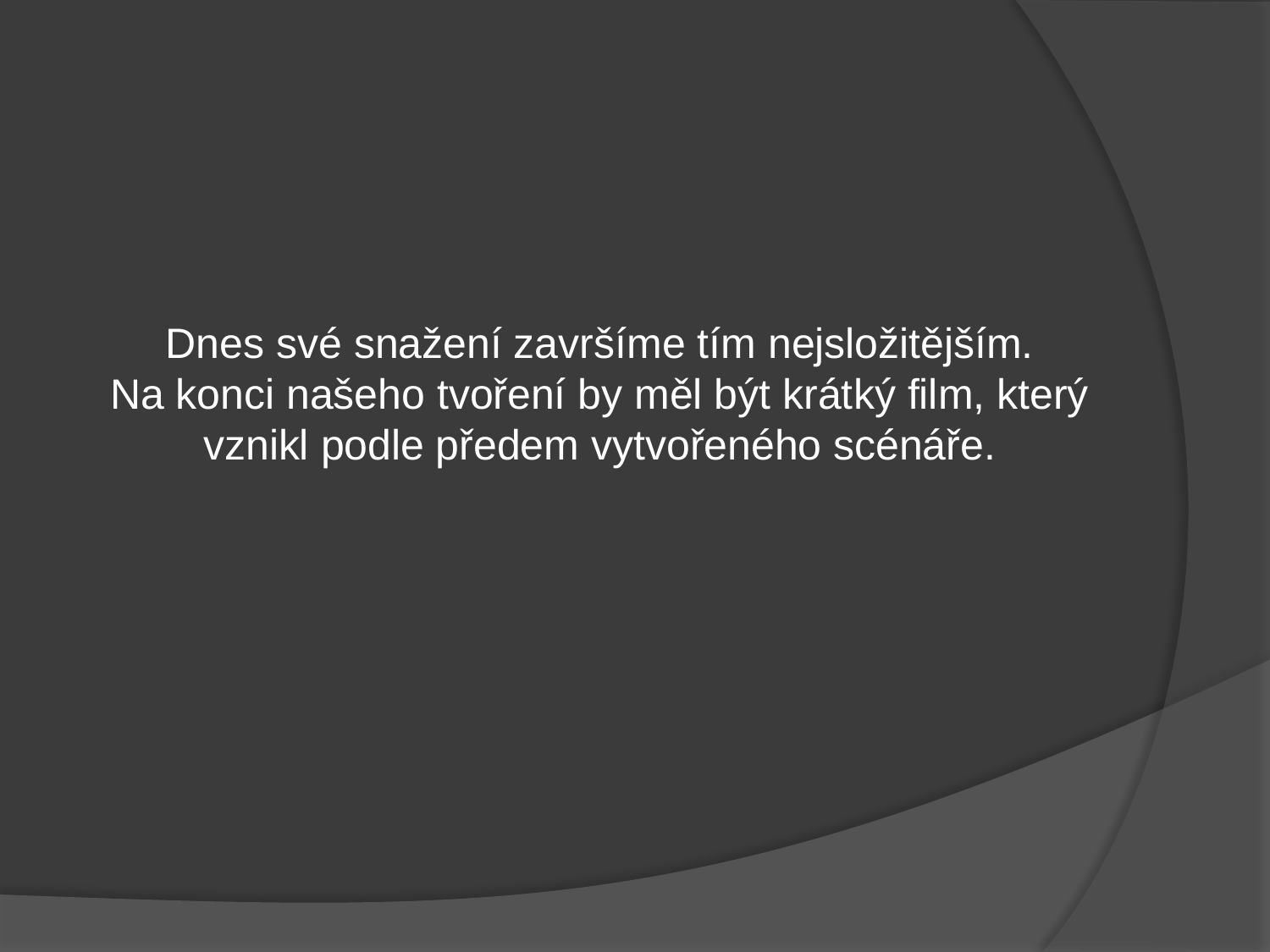

Dnes své snažení završíme tím nejsložitějším.
Na konci našeho tvoření by měl být krátký film, který vznikl podle předem vytvořeného scénáře.